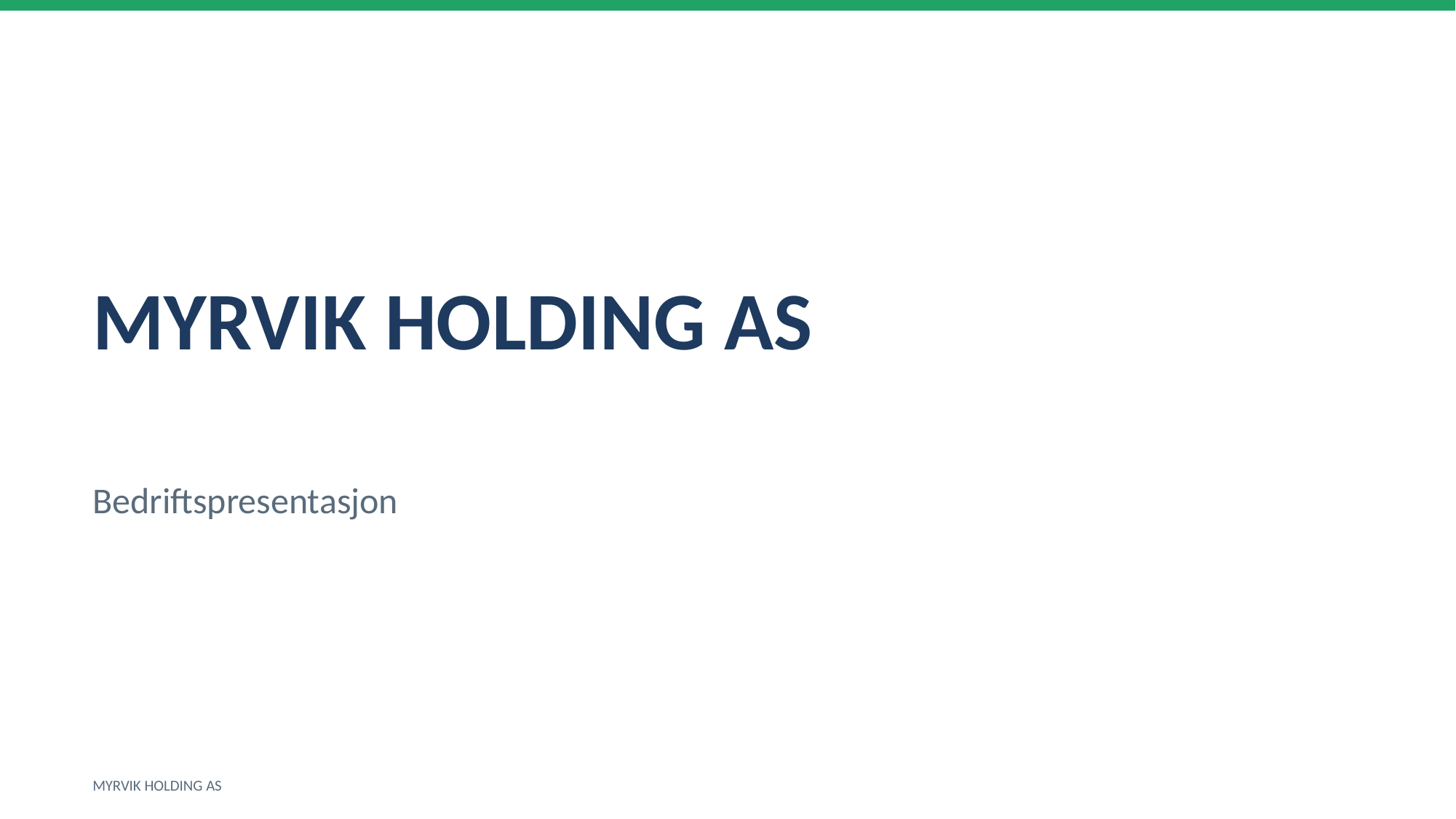

MYRVIK HOLDING AS
Bedriftspresentasjon
MYRVIK HOLDING AS